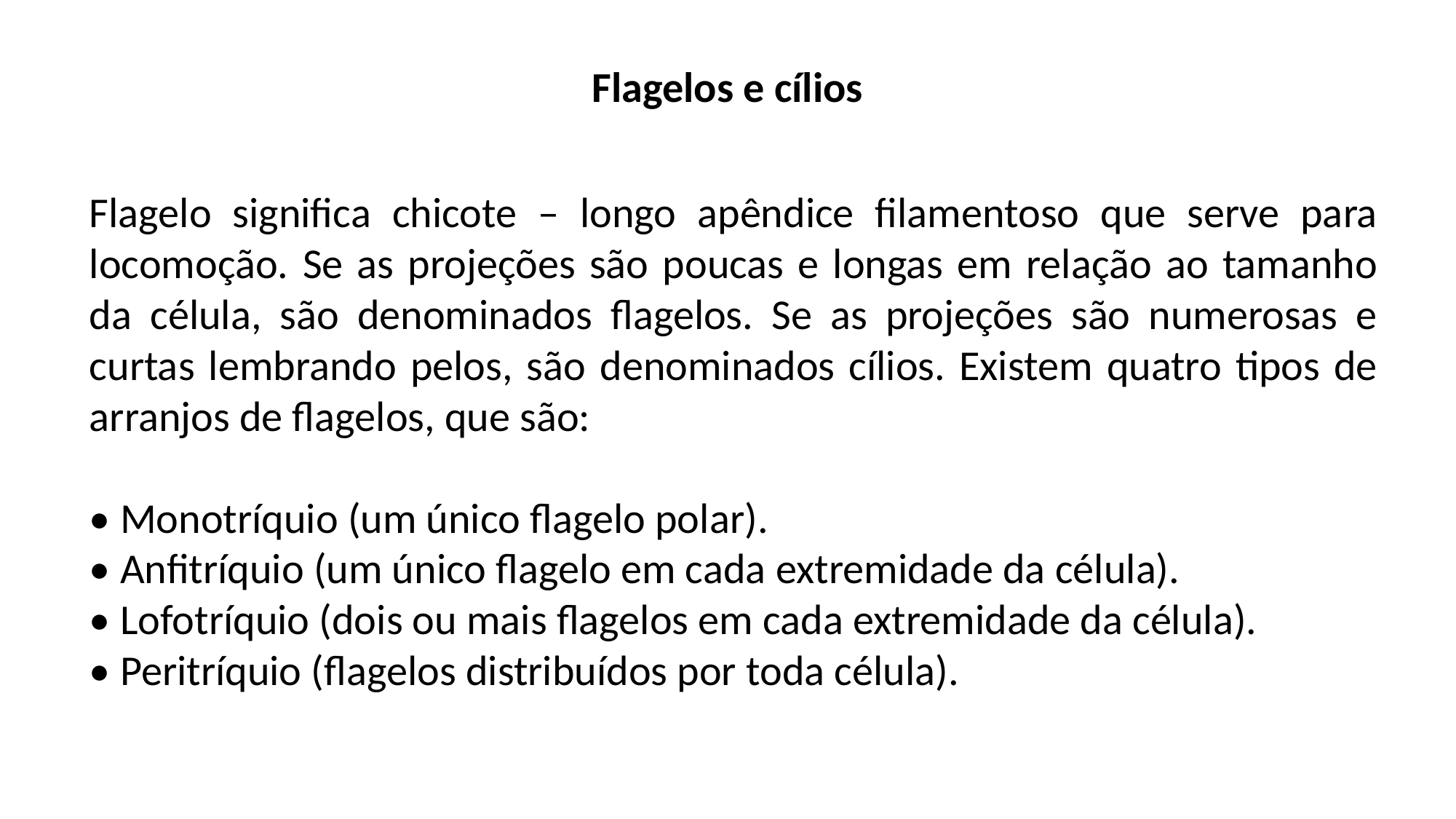

Flagelos e cílios
Flagelo significa chicote – longo apêndice filamentoso que serve para locomoção. Se as projeções são poucas e longas em relação ao tamanho da célula, são denominados flagelos. Se as projeções são numerosas e curtas lembrando pelos, são denominados cílios. Existem quatro tipos de arranjos de flagelos, que são:

• Monotríquio (um único flagelo polar).
• Anfitríquio (um único flagelo em cada extremidade da célula).
• Lofotríquio (dois ou mais flagelos em cada extremidade da célula).
• Peritríquio (flagelos distribuídos por toda célula).